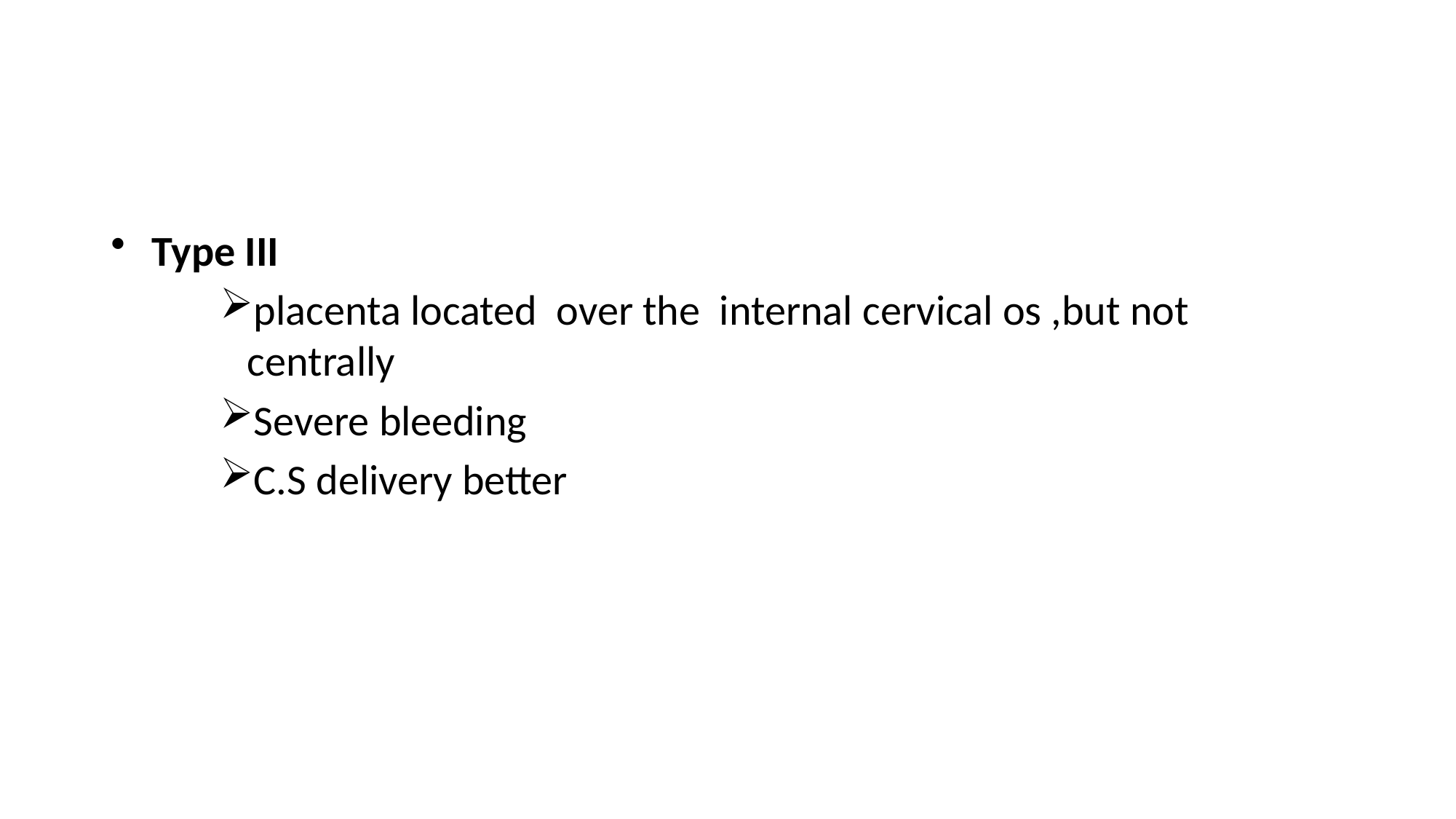

#
Type III
placenta located  over the  internal cervical os ,but not centrally
Severe bleeding
C.S delivery better

83